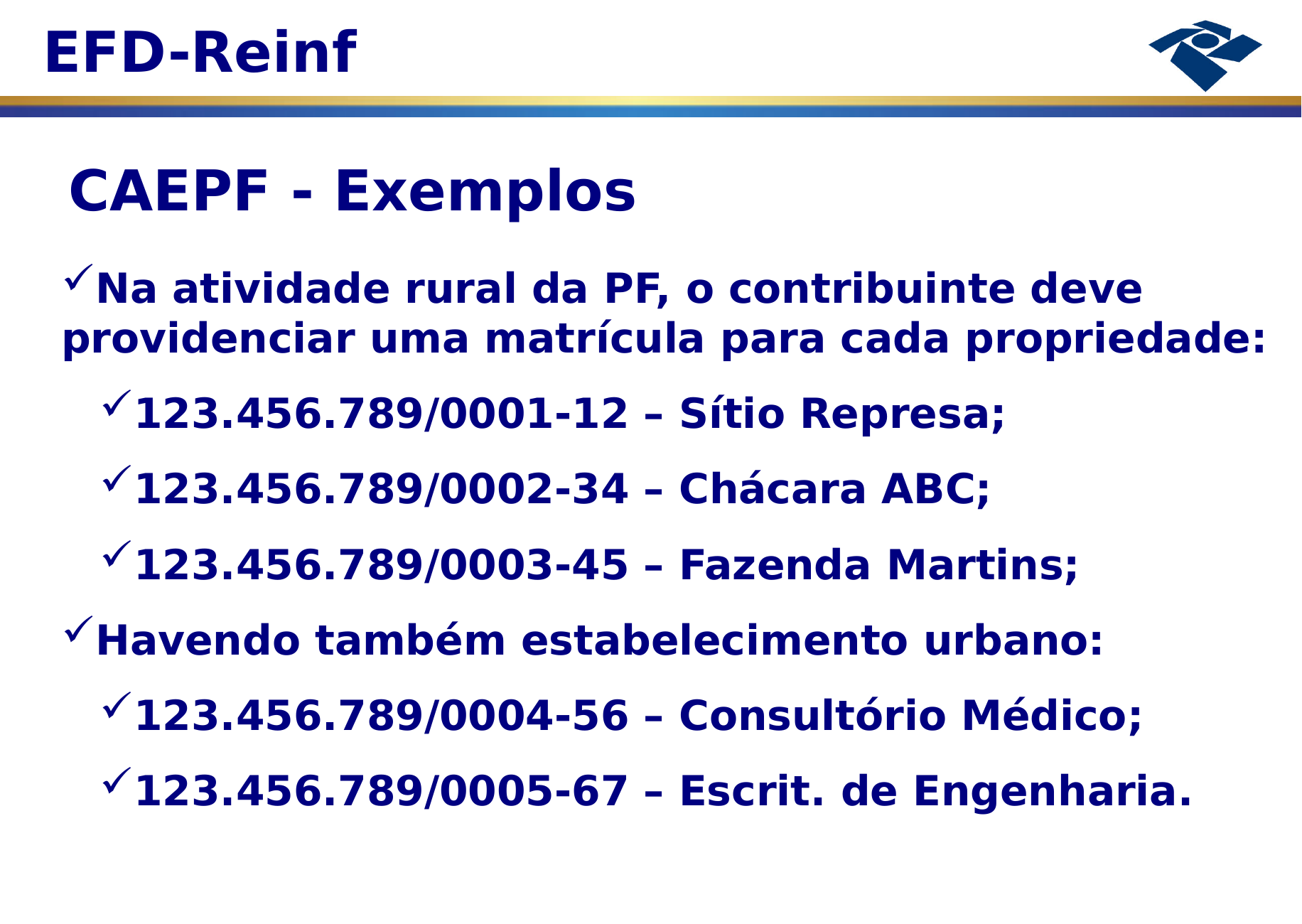

CAEPF - Exemplos
Na atividade rural da PF, o contribuinte deve providenciar uma matrícula para cada propriedade:
123.456.789/0001-12 – Sítio Represa;
123.456.789/0002-34 – Chácara ABC;
123.456.789/0003-45 – Fazenda Martins;
Havendo também estabelecimento urbano:
123.456.789/0004-56 – Consultório Médico;
123.456.789/0005-67 – Escrit. de Engenharia.